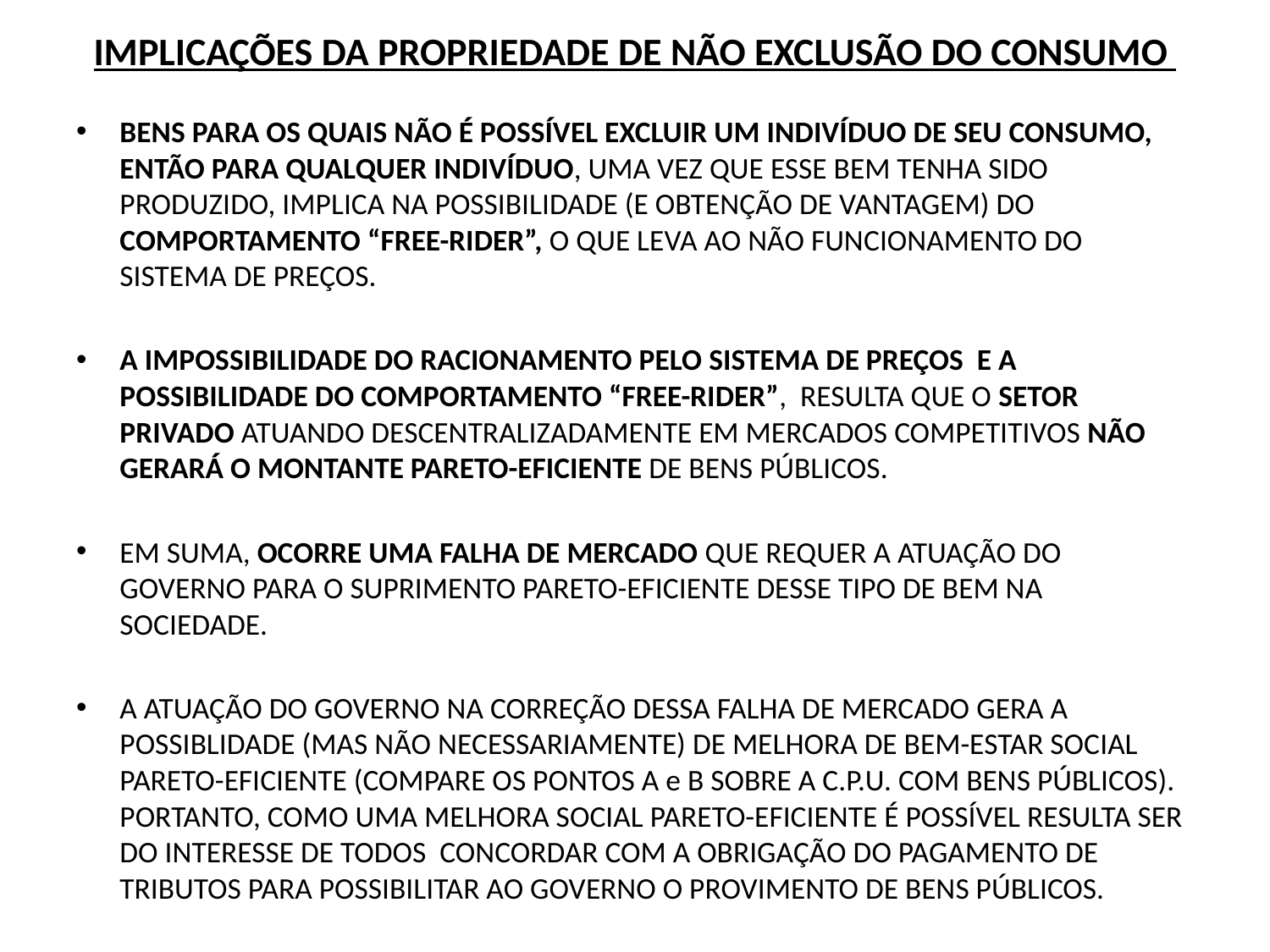

# IMPLICAÇÕES DA PROPRIEDADE DE NÃO EXCLUSÃO DO CONSUMO
BENS PARA OS QUAIS NÃO É POSSÍVEL EXCLUIR UM INDIVÍDUO DE SEU CONSUMO, ENTÃO PARA QUALQUER INDIVÍDUO, UMA VEZ QUE ESSE BEM TENHA SIDO PRODUZIDO, IMPLICA NA POSSIBILIDADE (E OBTENÇÃO DE VANTAGEM) DO COMPORTAMENTO “FREE-RIDER”, O QUE LEVA AO NÃO FUNCIONAMENTO DO SISTEMA DE PREÇOS.

A IMPOSSIBILIDADE DO RACIONAMENTO PELO SISTEMA DE PREÇOS  E A POSSIBILIDADE DO COMPORTAMENTO “FREE-RIDER”,  RESULTA QUE O SETOR PRIVADO ATUANDO DESCENTRALIZADAMENTE EM MERCADOS COMPETITIVOS NÃO GERARÁ O MONTANTE PARETO-EFICIENTE DE BENS PÚBLICOS.

EM SUMA, OCORRE UMA FALHA DE MERCADO QUE REQUER A ATUAÇÃO DO GOVERNO PARA O SUPRIMENTO PARETO-EFICIENTE DESSE TIPO DE BEM NA SOCIEDADE.

A ATUAÇÃO DO GOVERNO NA CORREÇÃO DESSA FALHA DE MERCADO GERA A POSSIBLIDADE (MAS NÃO NECESSARIAMENTE) DE MELHORA DE BEM-ESTAR SOCIAL PARETO-EFICIENTE (COMPARE OS PONTOS A e B SOBRE A C.P.U. COM BENS PÚBLICOS). PORTANTO, COMO UMA MELHORA SOCIAL PARETO-EFICIENTE É POSSÍVEL RESULTA SER DO INTERESSE DE TODOS  CONCORDAR COM A OBRIGAÇÃO DO PAGAMENTO DE TRIBUTOS PARA POSSIBILITAR AO GOVERNO O PROVIMENTO DE BENS PÚBLICOS.